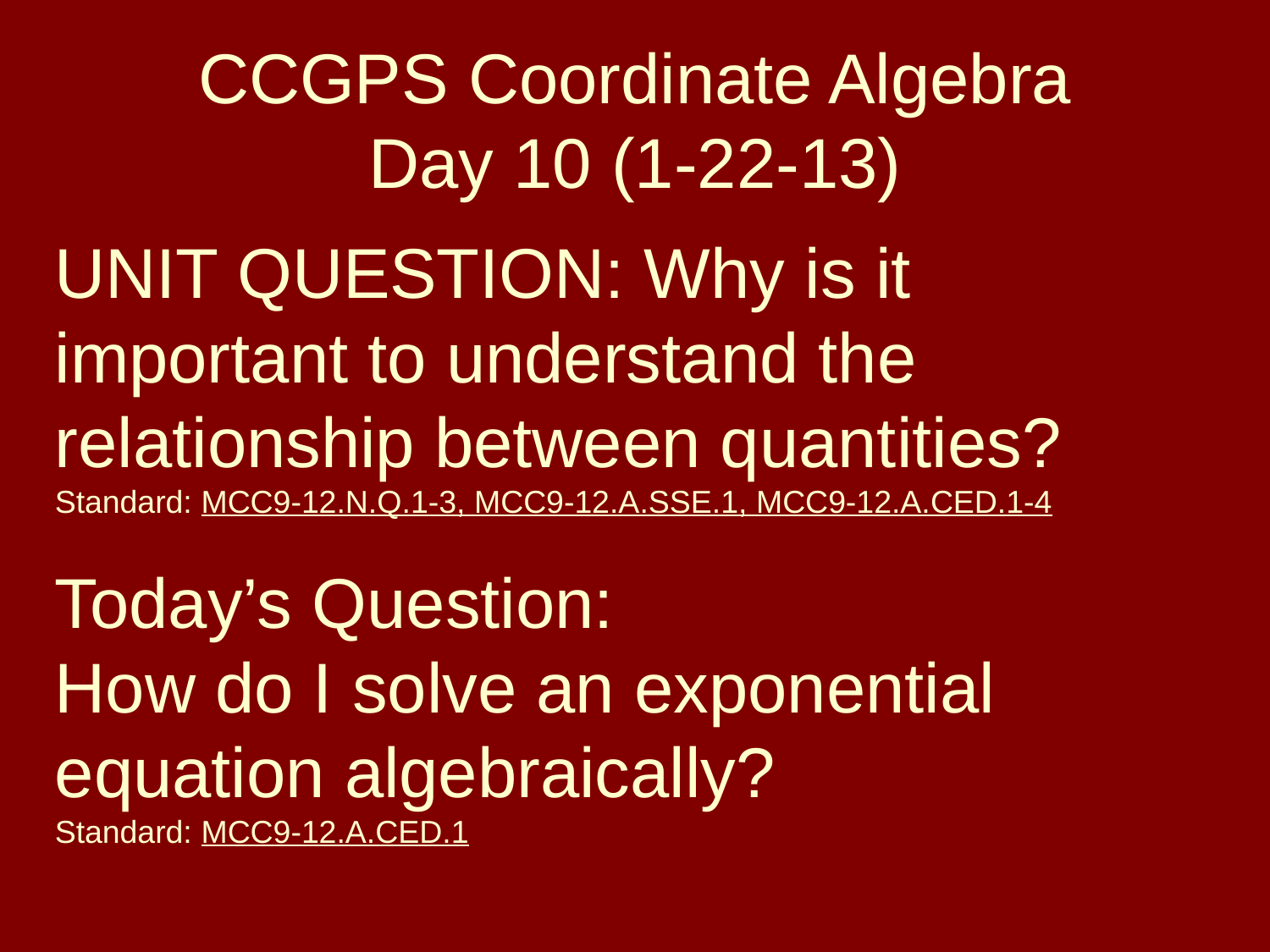

# CCGPS Coordinate Algebra Day 10 (1-22-13)
UNIT QUESTION: Why is it important to understand the relationship between quantities?
Standard: MCC9-12.N.Q.1-3, MCC9-12.A.SSE.1, MCC9-12.A.CED.1-4

Today’s Question:
How do I solve an exponential equation algebraically?
Standard: MCC9-12.A.CED.1